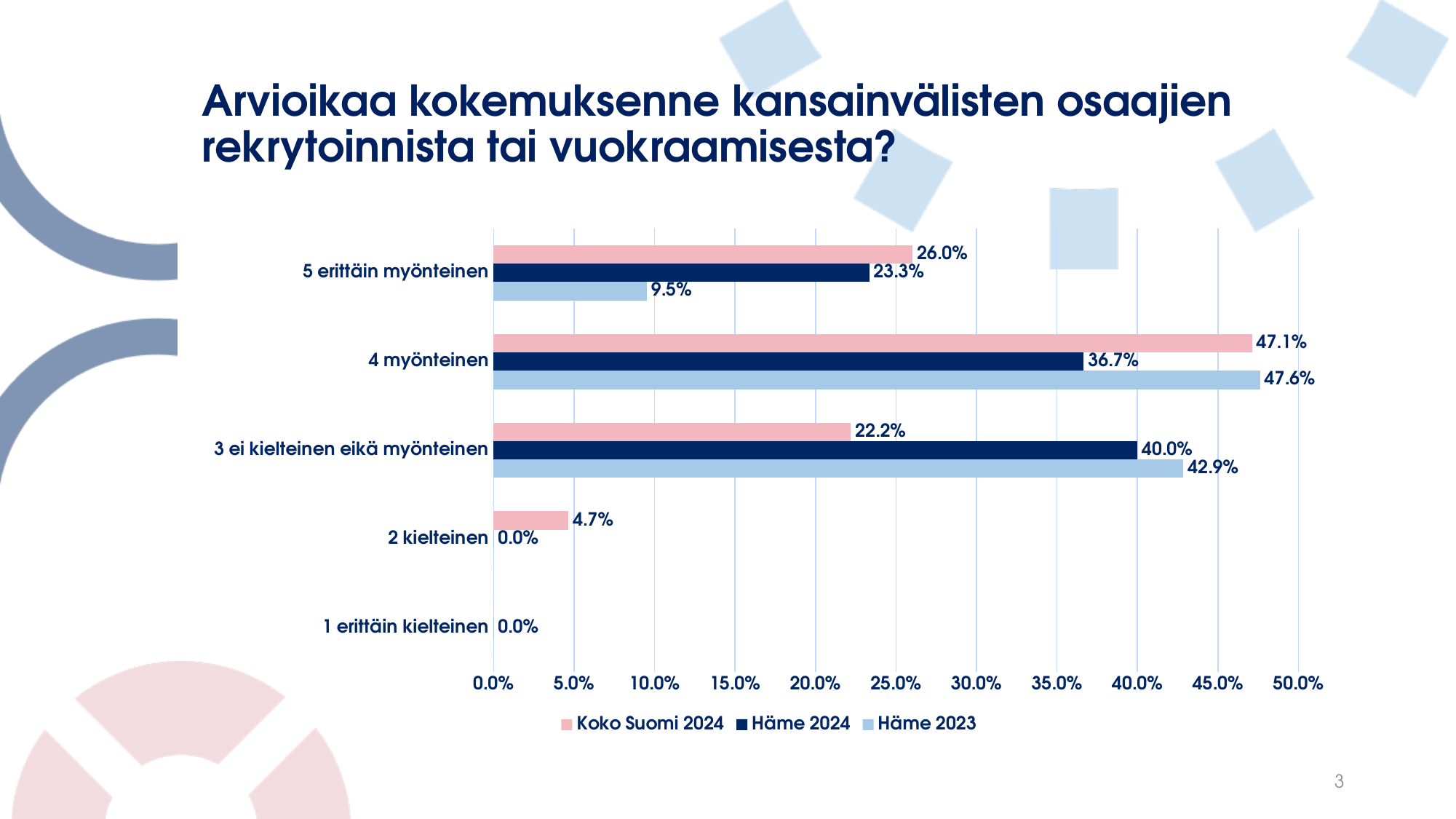

# Arvioikaa kokemuksenne kansainvälisten osaajien rekrytoinnista tai vuokraamisesta?

### Chart

| Category | Häme 2023 | Häme 2024 | Koko Suomi 2024 |
|---|---|---|---|
| 1 erittäin kielteinen | 0.0 | 0.0 | 0.0 |
| 2 kielteinen | 0.0 | 0.0 | 0.04657534246575343 |
| 3 ei kielteinen eikä myönteinen | 0.4285714285714286 | 0.4 | 0.2219178082191781 |
| 4 myönteinen | 0.4761904761904762 | 0.3666666666666667 | 0.4712328767123288 |
| 5 erittäin myönteinen | 0.09523809523809523 | 0.23333333333333334 | 0.2602739726027397 |
3